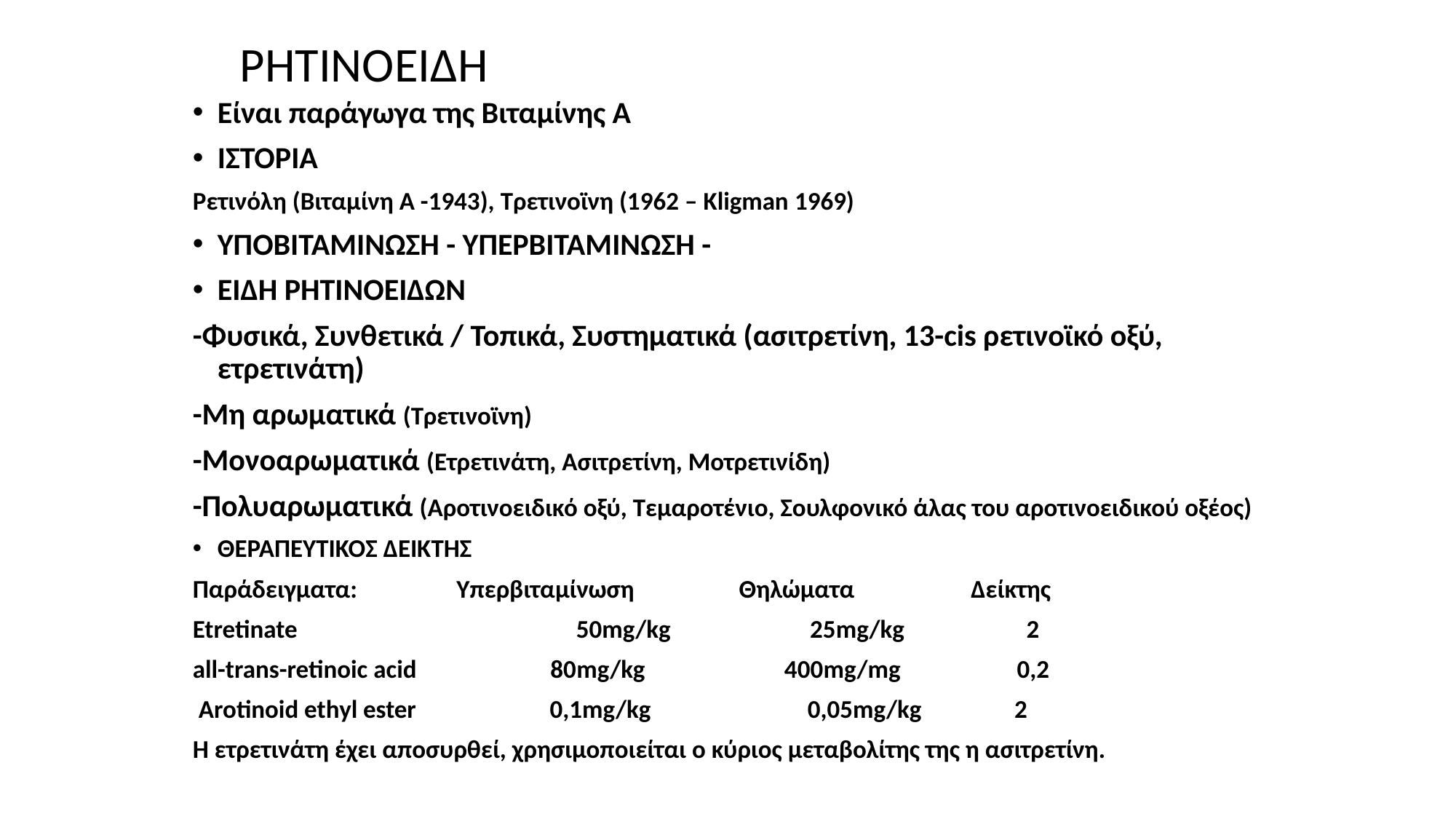

# ΡΗΤΙΝΟΕΙΔΗ
Είναι παράγωγα της Βιταμίνης Α
ΙΣΤΟΡΙΑ
Ρετινόλη (Βιταμίνη Α -1943), Τρετινοϊνη (1962 – Kligman 1969)
ΥΠΟΒΙΤΑΜΙΝΩΣΗ - YΠΕΡΒΙΤΑΜΙΝΩΣΗ -
ΕΙΔΗ ΡΗΤΙΝΟΕΙΔΩΝ
-Φυσικά, Συνθετικά / Τοπικά, Συστηματικά (ασιτρετίνη, 13-cis ρετινοϊκό οξύ, ετρετινάτη)
-Μη αρωματικά (Τρετινοϊνη)
-Μονοαρωματικά (Ετρετινάτη, Ασιτρετίνη, Μοτρετινίδη)
-Πολυαρωματικά (Αροτινοειδικό οξύ, Τεμαροτένιο, Σουλφονικό άλας του αροτινοειδικού οξέος)
ΘΕΡΑΠΕΥΤΙΚΟΣ ΔΕΙΚΤΗΣ
Παράδειγματα:                 Υπερβιταμίνωση                  Θηλώματα                    Δείκτης
Etretinate                                                50mg/kg                        25mg/kg                     2
all-trans-retinoic acid                       80mg/kg                        400mg/mg                    0,2
 Αrotinoid ethyl ester                       0,1mg/kg                           0,05mg/kg                2
Η ετρετινάτη έχει αποσυρθεί, χρησιμοποιείται ο κύριος μεταβολίτης της η ασιτρετίνη.